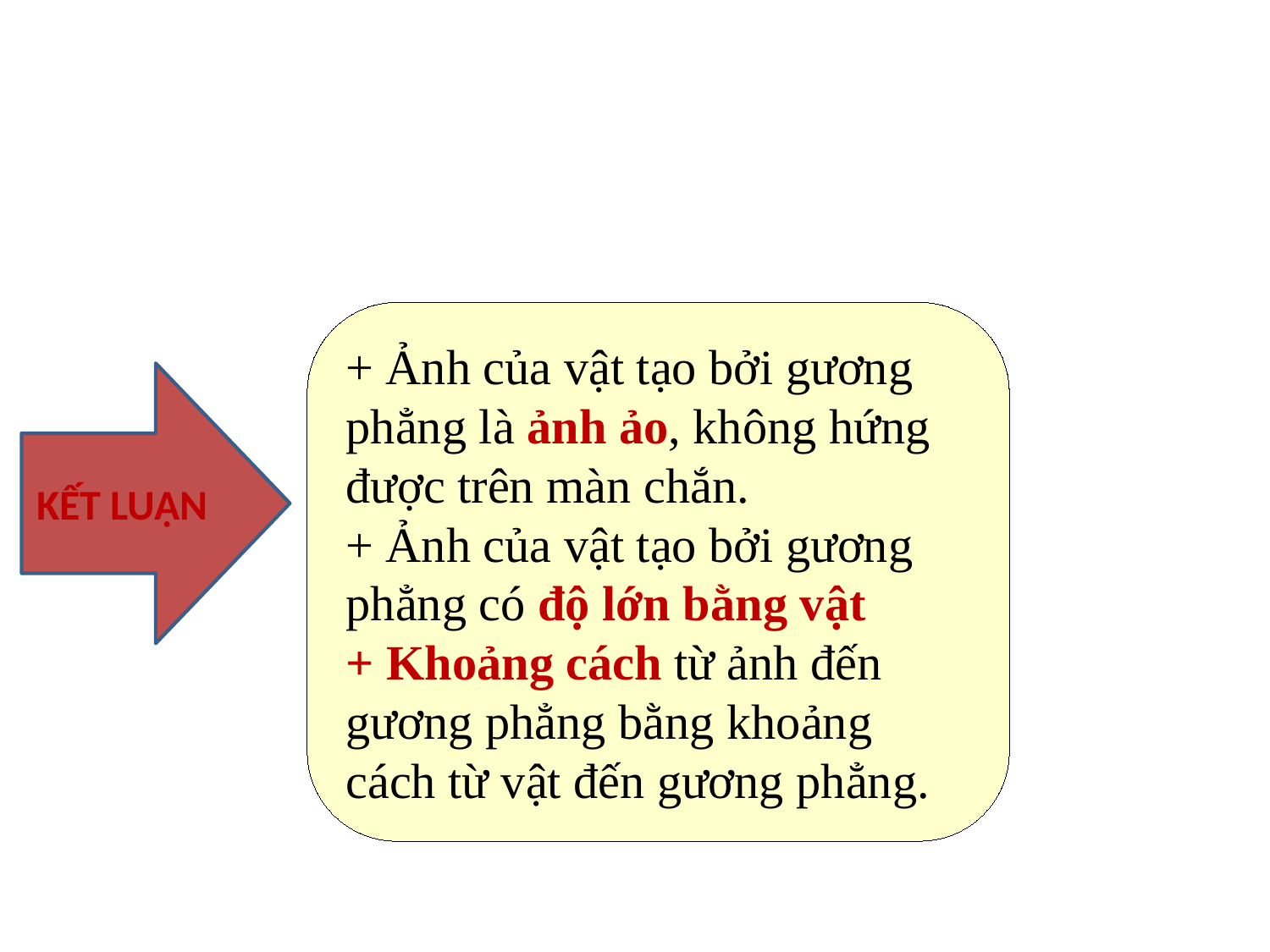

+ Ảnh của vật tạo bởi gương phẳng là ảnh ảo, không hứng được trên màn chắn.
+ Ảnh của vật tạo bởi gương phẳng có độ lớn bằng vật
+ Khoảng cách từ ảnh đến gương phẳng bằng khoảng cách từ vật đến gương phẳng.
KẾT LUẬN